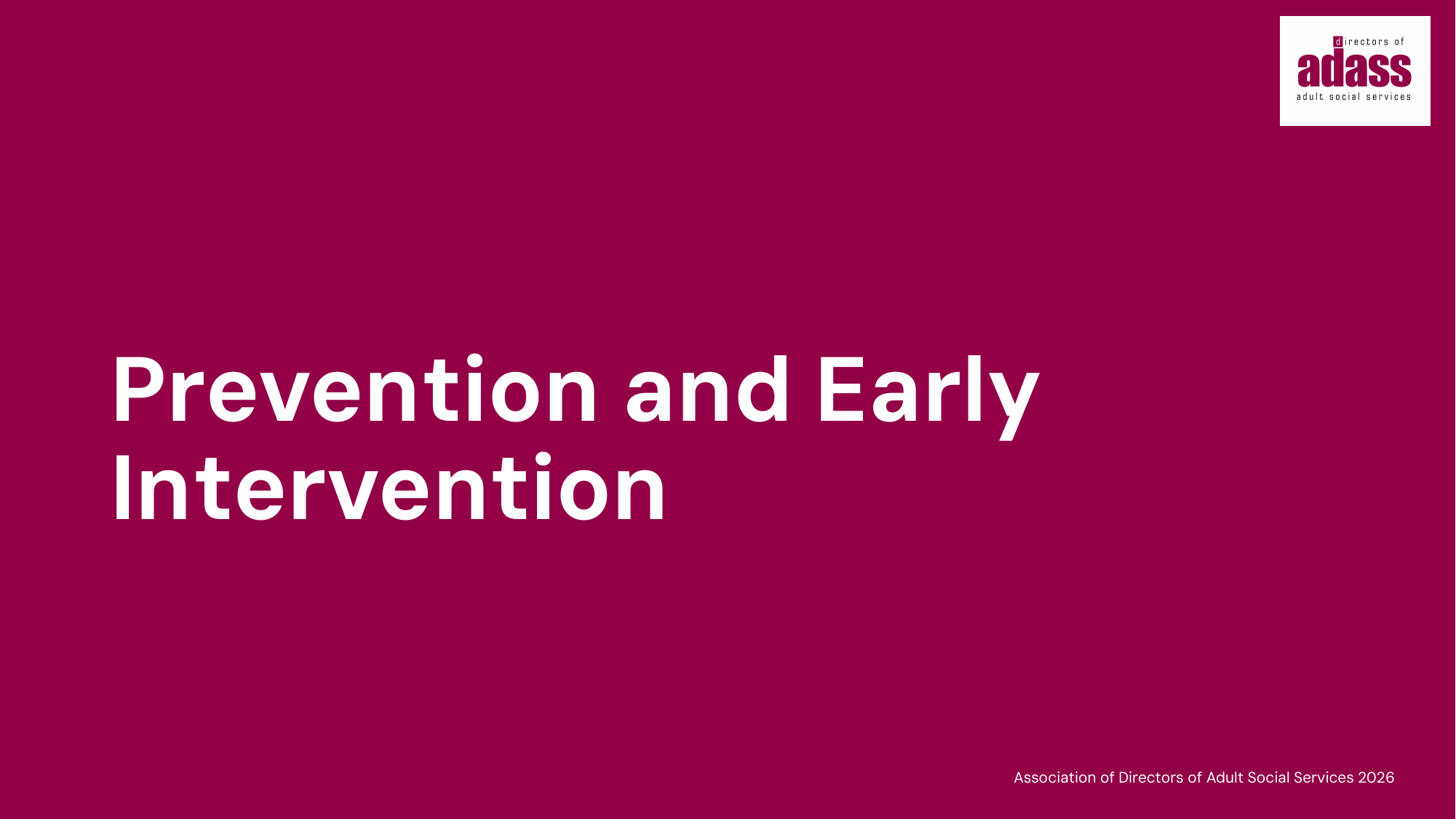

# Prevention and Early Intervention
Association of Directors of Adult Social Services 2026